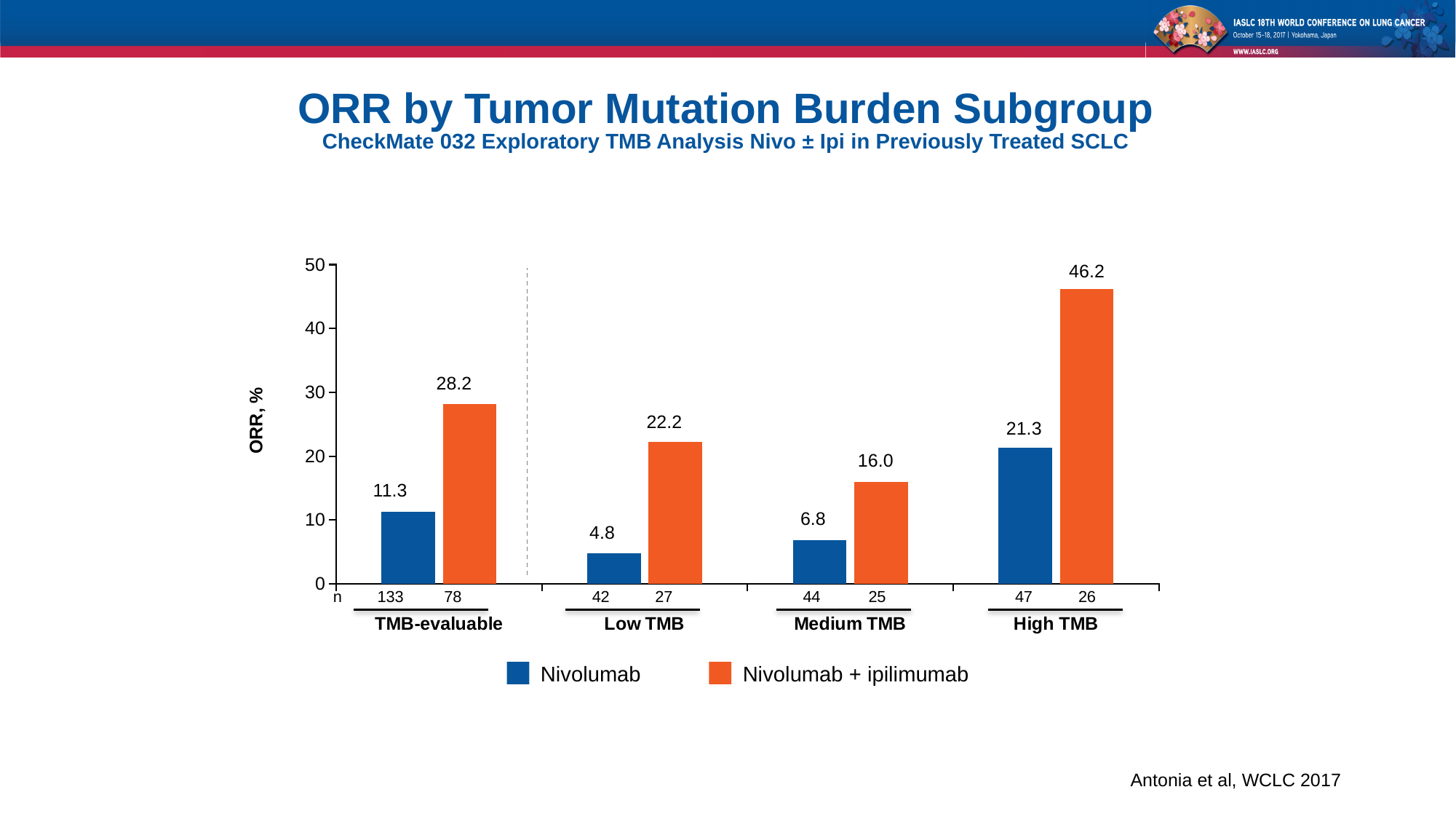

# ORR by Tumor Mutation Burden Subgroup CheckMate 032 Exploratory TMB Analysis Nivo ± Ipi in Previously Treated SCLC

### Chart

| Category | Nivo | Nivo IPI |
|---|---|---|
|
TMB-evaluable | 11.3 | 28.2 |
|
Low TMB | 4.8 | 22.2 |
|
Medium TMB | 6.8 | 16.0 |
|
High TMB | 21.3 | 46.2 |46.2
28.2
22.2
21.3
16.0
11.3
6.8
4.8
n
133
78
42
27
44
25
47
26
Nivolumab
Nivolumab + ipilimumab

Antonia et al, WCLC 2017